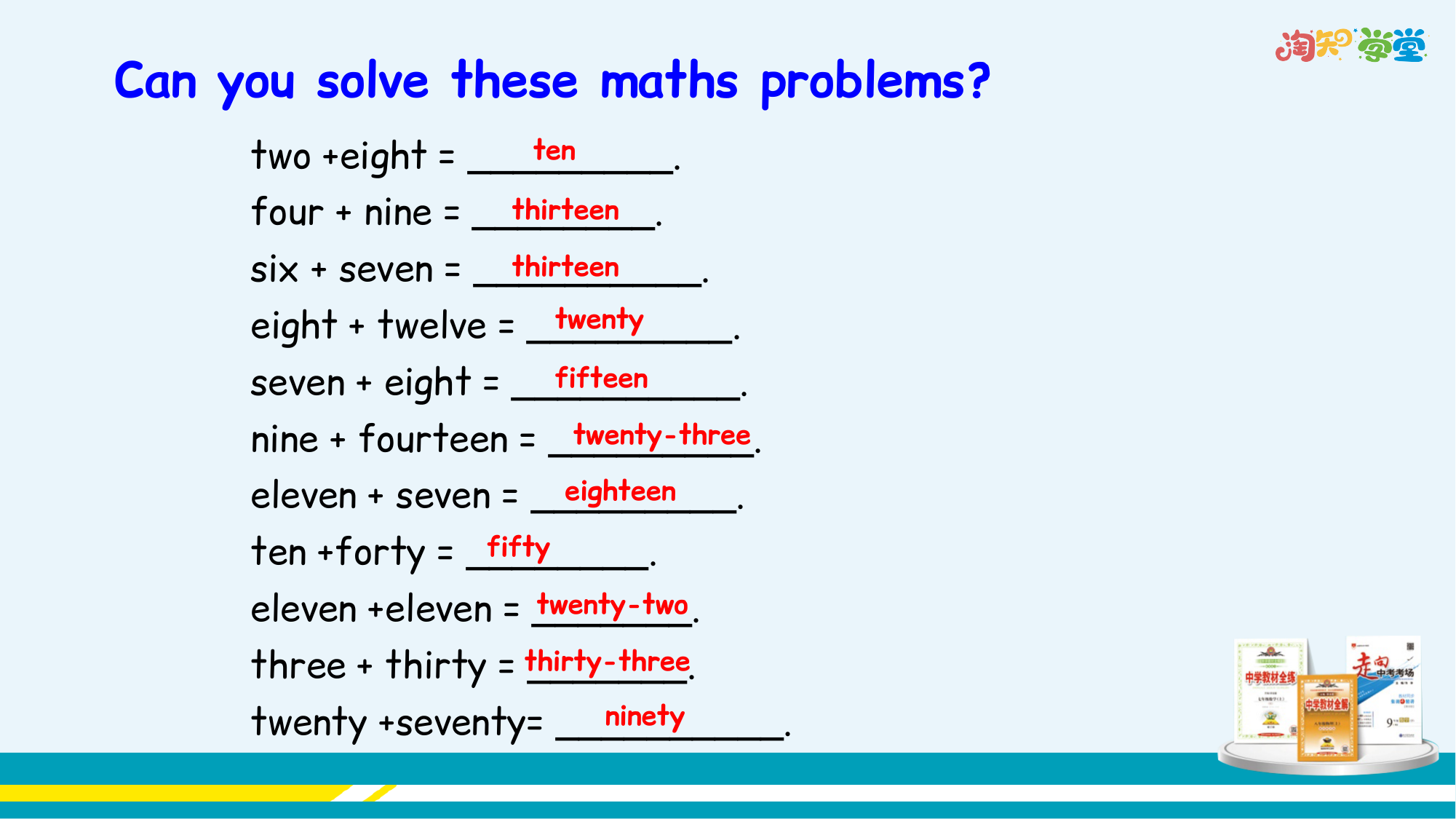

# Can you solve these maths problems?
ten
two +eight = _________.
four + nine = ________.
six + seven = __________.
eight + twelve = _________.
seven + eight = __________.
nine + fourteen = _________.
eleven + seven = _________.
ten +forty = ________.
eleven +eleven = _______.
three + thirty = _______.
twenty +seventy= __________.
thirteen
thirteen
twenty
fifteen
twenty-three
eighteen
fifty
twenty-two
thirty-three
ninety